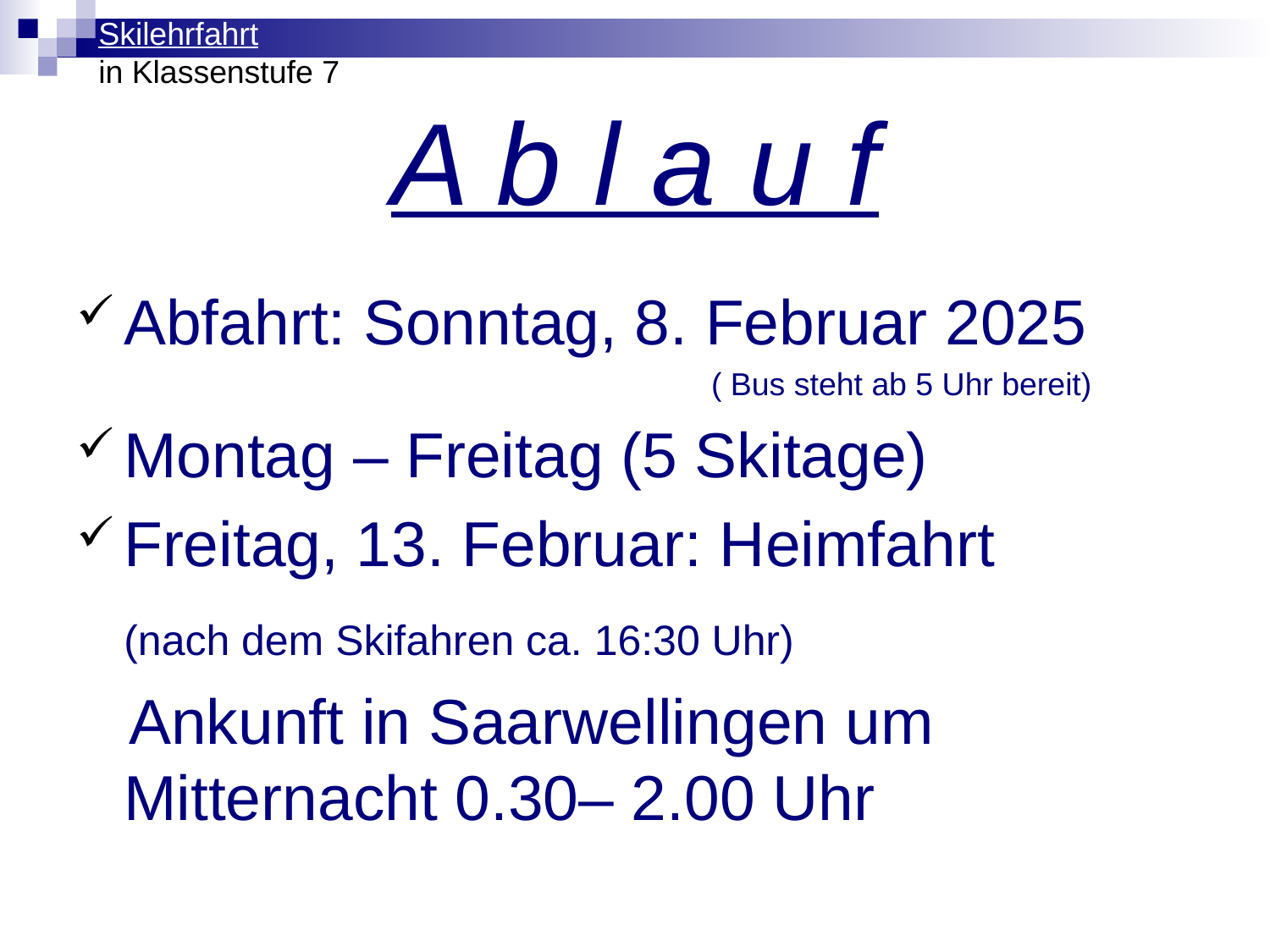

Skilehrfahrt
in Klassenstufe 7
# A b l a u f
Abfahrt: Sonntag, 8. Februar 2025
  					( Bus steht ab 5 Uhr bereit)
Montag – Freitag (5 Skitage)
Freitag, 13. Februar: Heimfahrt
	(nach dem Skifahren ca. 16:30 Uhr)
   Ankunft in Saarwellingen um Mitternacht 0.30– 2.00 Uhr